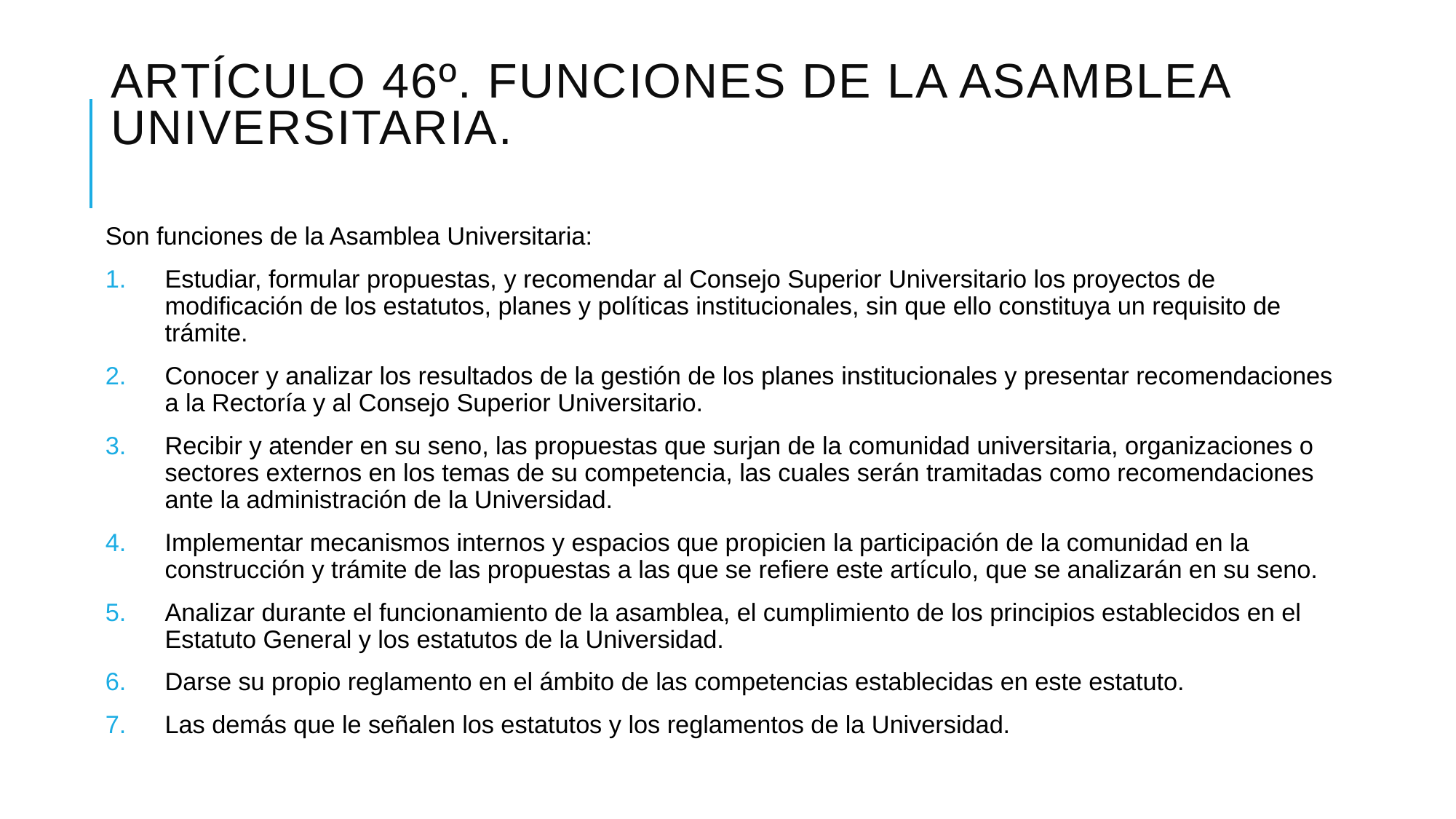

# ARTÍCULO 46º. FUNCIONES DE LA ASAMBLEA UNIVERSITARIA.
Son funciones de la Asamblea Universitaria:
Estudiar, formular propuestas, y recomendar al Consejo Superior Universitario los proyectos de modificación de los estatutos, planes y políticas institucionales, sin que ello constituya un requisito de trámite.
Conocer y analizar los resultados de la gestión de los planes institucionales y presentar recomendaciones a la Rectoría y al Consejo Superior Universitario.
Recibir y atender en su seno, las propuestas que surjan de la comunidad universitaria, organizaciones o sectores externos en los temas de su competencia, las cuales serán tramitadas como recomendaciones ante la administración de la Universidad.
Implementar mecanismos internos y espacios que propicien la participación de la comunidad en la construcción y trámite de las propuestas a las que se refiere este artículo, que se analizarán en su seno.
Analizar durante el funcionamiento de la asamblea, el cumplimiento de los principios establecidos en el Estatuto General y los estatutos de la Universidad.
Darse su propio reglamento en el ámbito de las competencias establecidas en este estatuto.
Las demás que le señalen los estatutos y los reglamentos de la Universidad.